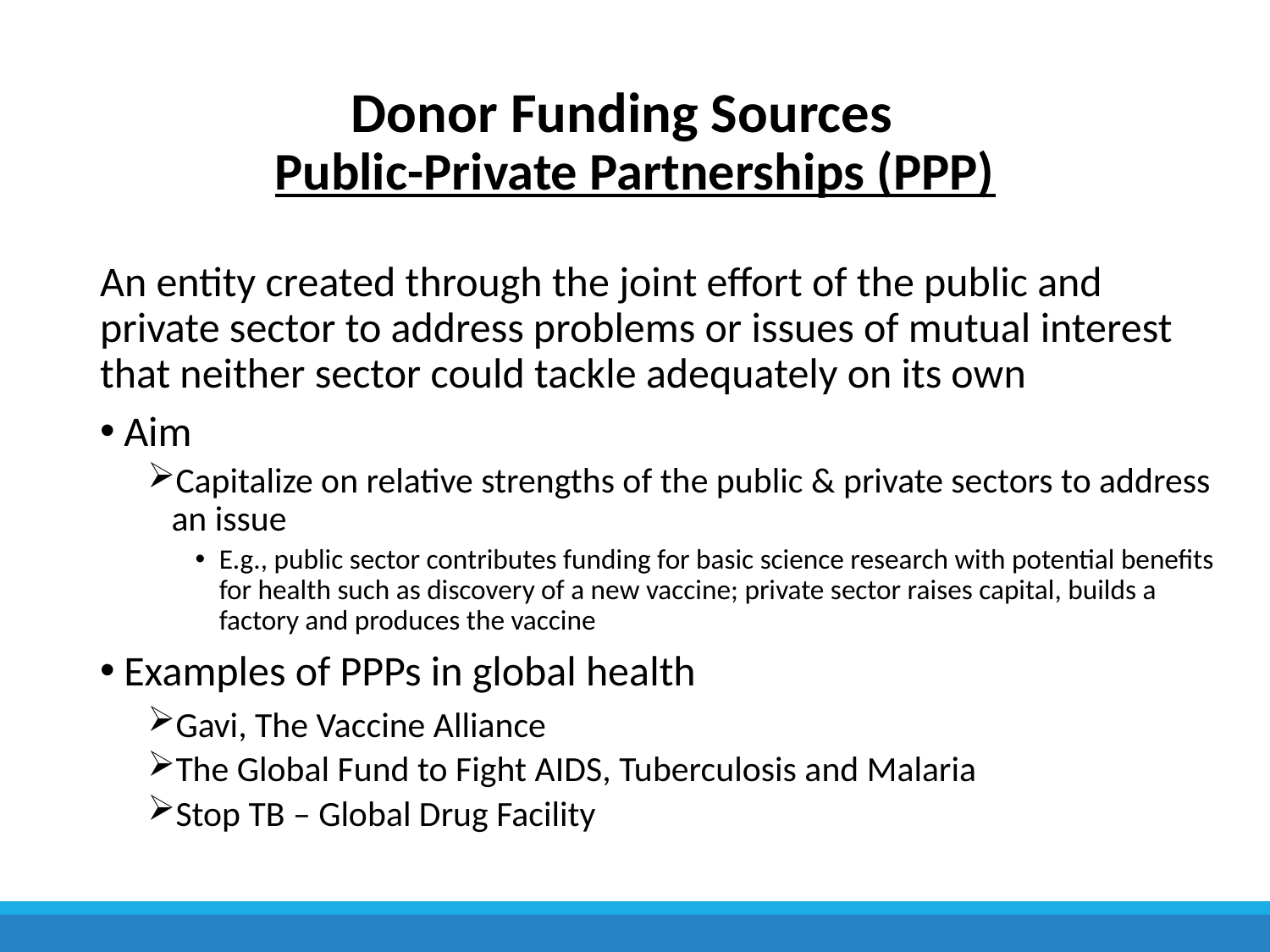

# Donor Funding Sources Public-Private Partnerships (PPP)
An entity created through the joint effort of the public and private sector to address problems or issues of mutual interest that neither sector could tackle adequately on its own
Aim
Capitalize on relative strengths of the public & private sectors to address an issue
E.g., public sector contributes funding for basic science research with potential benefits for health such as discovery of a new vaccine; private sector raises capital, builds a factory and produces the vaccine
Examples of PPPs in global health
Gavi, The Vaccine Alliance
The Global Fund to Fight AIDS, Tuberculosis and Malaria
Stop TB – Global Drug Facility